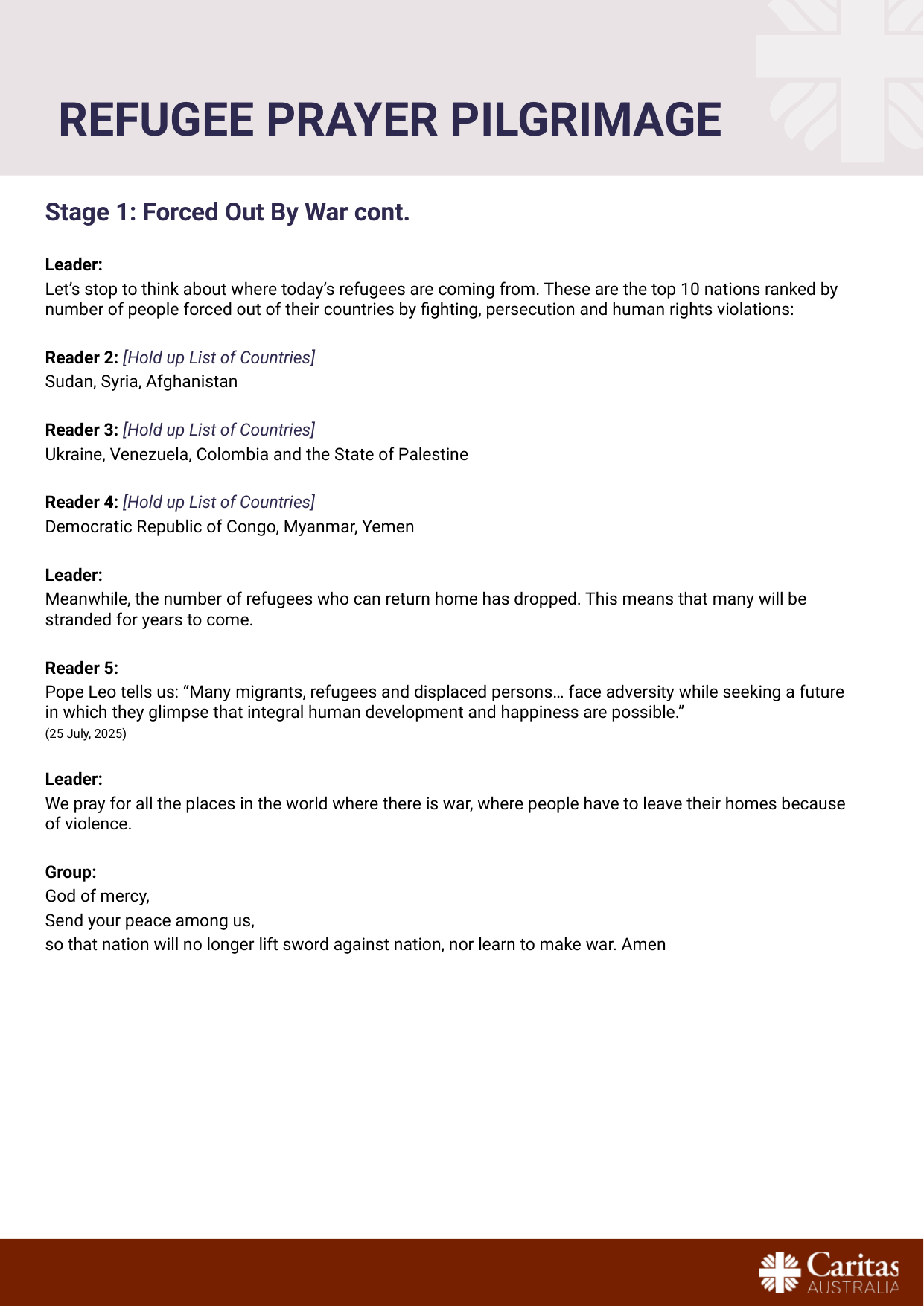

# Refugee prayer pilgrimage
Stage 1: Forced Out By War cont.

Leader:
Let’s stop to think about where today’s refugees are coming from. These are the top 10 nations ranked by number of people forced out of their countries by fighting, persecution and human rights violations:

Reader 2: [Hold up List of Countries]
Sudan, Syria, Afghanistan

Reader 3: [Hold up List of Countries]
Ukraine, Venezuela, Colombia and the State of Palestine

Reader 4: [Hold up List of Countries]
Democratic Republic of Congo, Myanmar, Yemen

Leader:
Meanwhile, the number of refugees who can return home has dropped. This means that many will be stranded for years to come.

Reader 5:
Pope Leo tells us: “Many migrants, refugees and displaced persons… face adversity while seeking a future in which they glimpse that integral human development and happiness are possible.”
(25 July, 2025)

Leader:
We pray for all the places in the world where there is war, where people have to leave their homes because of violence.

Group:
God of mercy,
Send your peace among us,
so that nation will no longer lift sword against nation, nor learn to make war. Amen